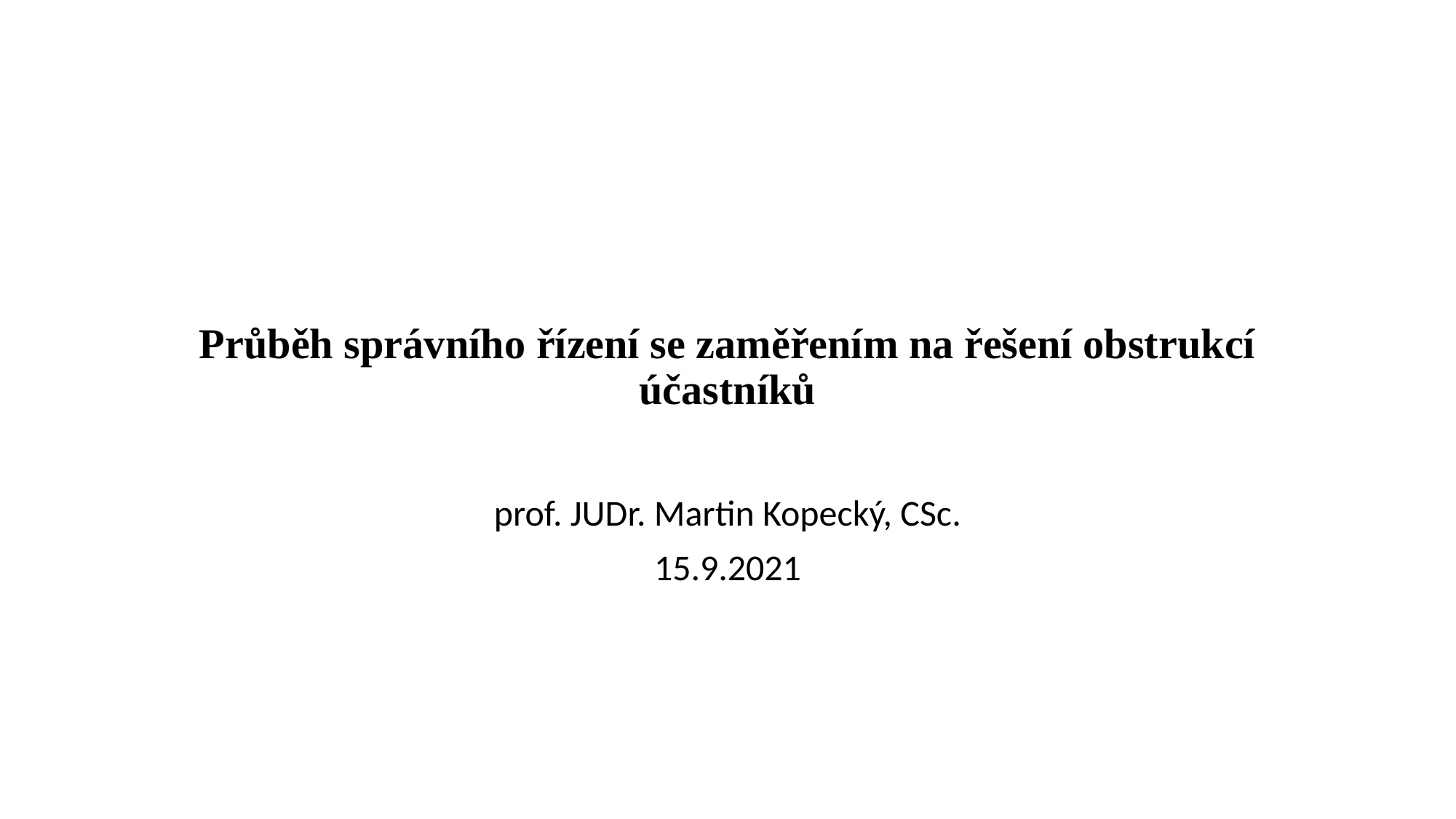

# Průběh správního řízení se zaměřením na řešení obstrukcí účastníků

prof. JUDr. Martin Kopecký, CSc.
15.9.2021